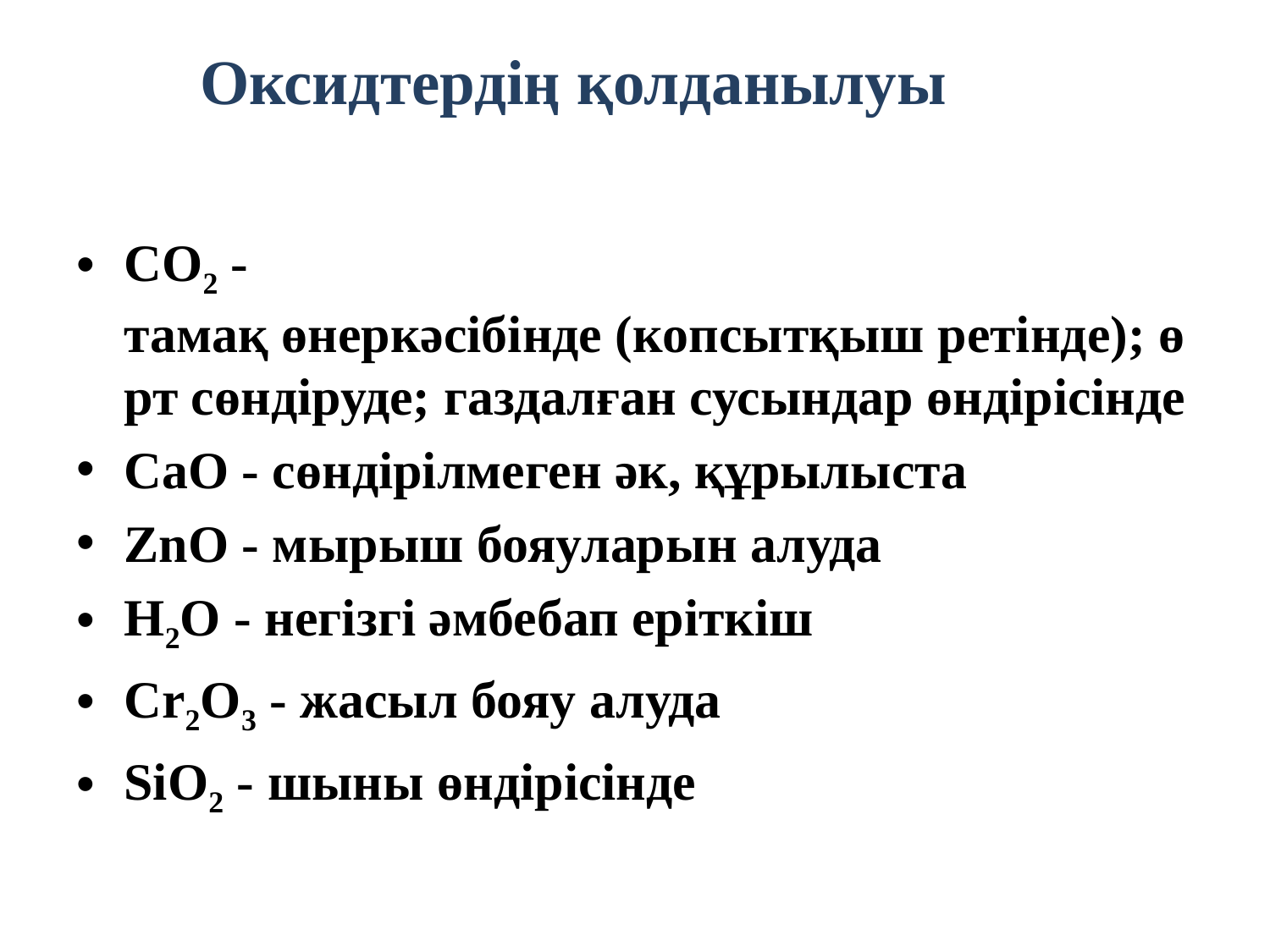

# Оксидтердің қолданылуы
CO2 - тамақ өнеркәсібінде (копсытқыш ретінде); өрт сөндіруде; газдалған сусындар өндірісінде
CaO - сөндірілмеген әк, құрылыста
ZnO - мырыш бояуларын алуда
Н2О - негізгі әмбебап еріткіш
Сr2O3 - жасыл бояу алуда
SiO2 - шыны өндірісінде